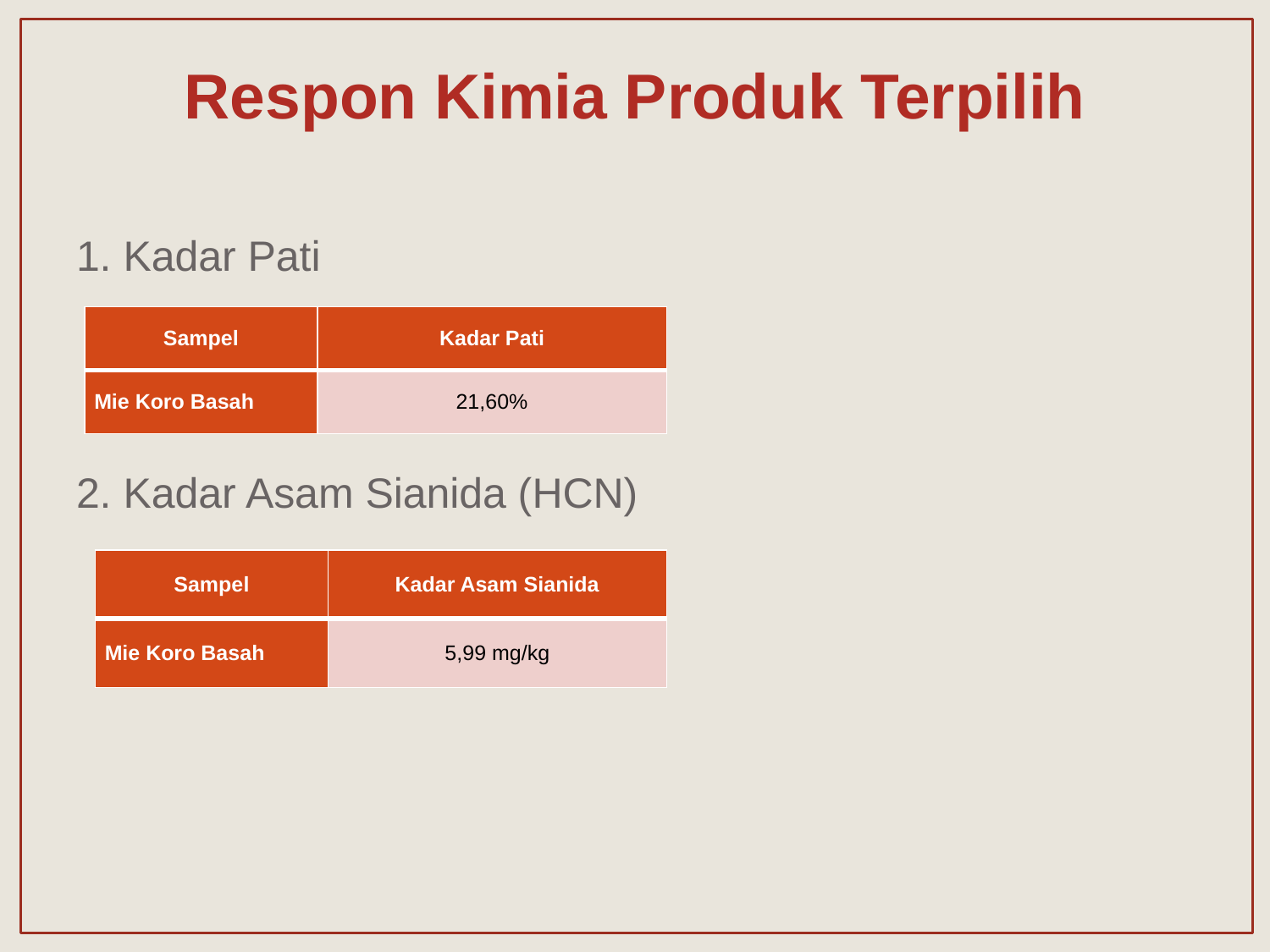

# Respon Kimia Produk Terpilih
1. Kadar Pati

2. Kadar Asam Sianida (HCN)

| Sampel | Kadar Pati |
| --- | --- |
| Mie Koro Basah | 21,60% |
| Sampel | Kadar Asam Sianida |
| --- | --- |
| Mie Koro Basah | 5,99 mg/kg |